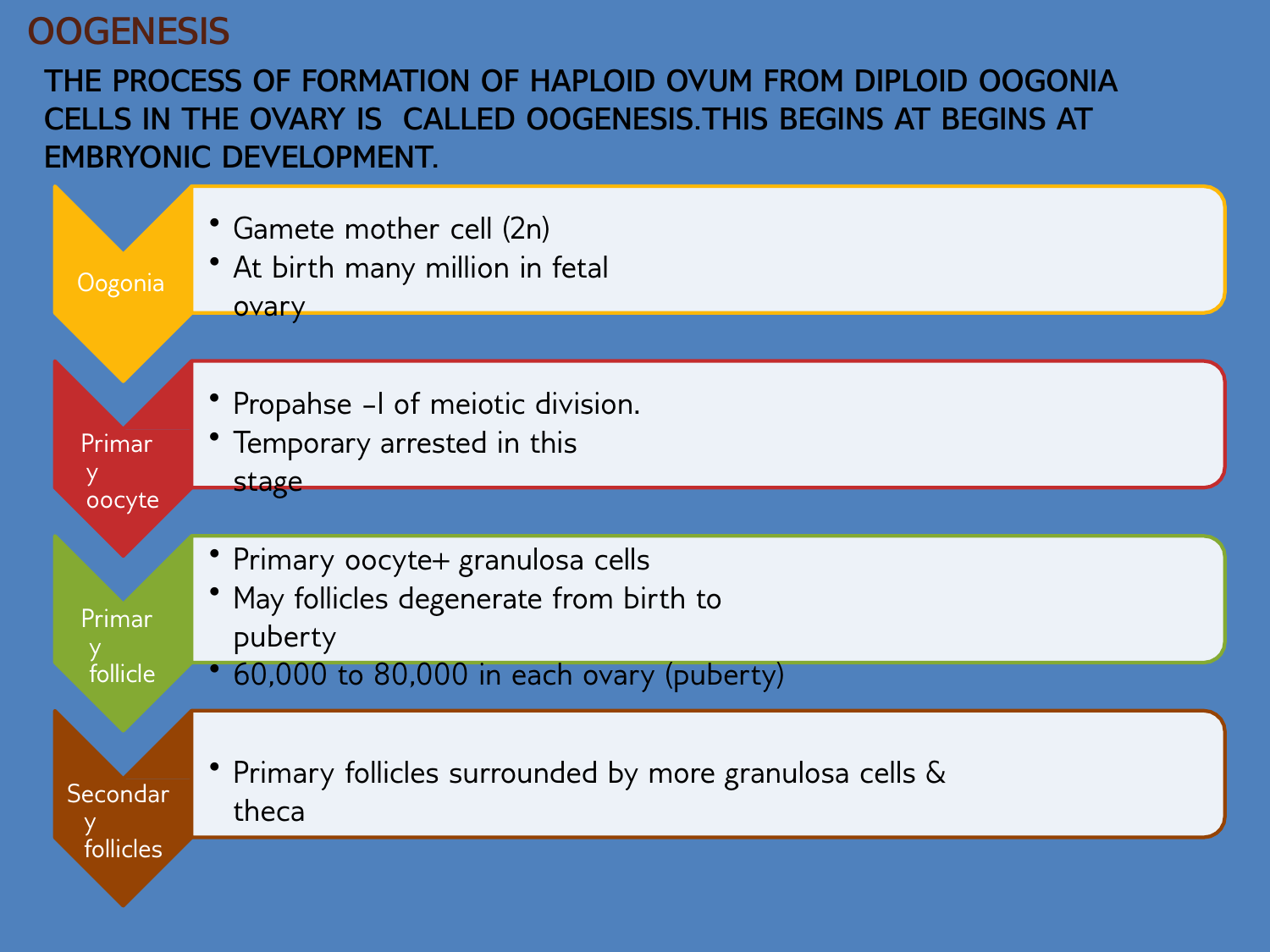

# OOGENESIS
The process of formation of haploid ovum from diploid oogonia cells in the ovary is  called oogenesis.This begins at begins at embryonic development.

Gamete mother cell (2n)
At birth many million in fetal ovary
Oogonia

Propahse –I of meiotic division.
Temporary arrested in this stage
Primary  oocyte

Primary oocyte+ granulosa cells
May follicles degenerate from birth to puberty
60,000 to 80,000 in each ovary (puberty)
Primary  follicle

Primary follicles surrounded by more granulosa cells & theca
Secondary  follicles